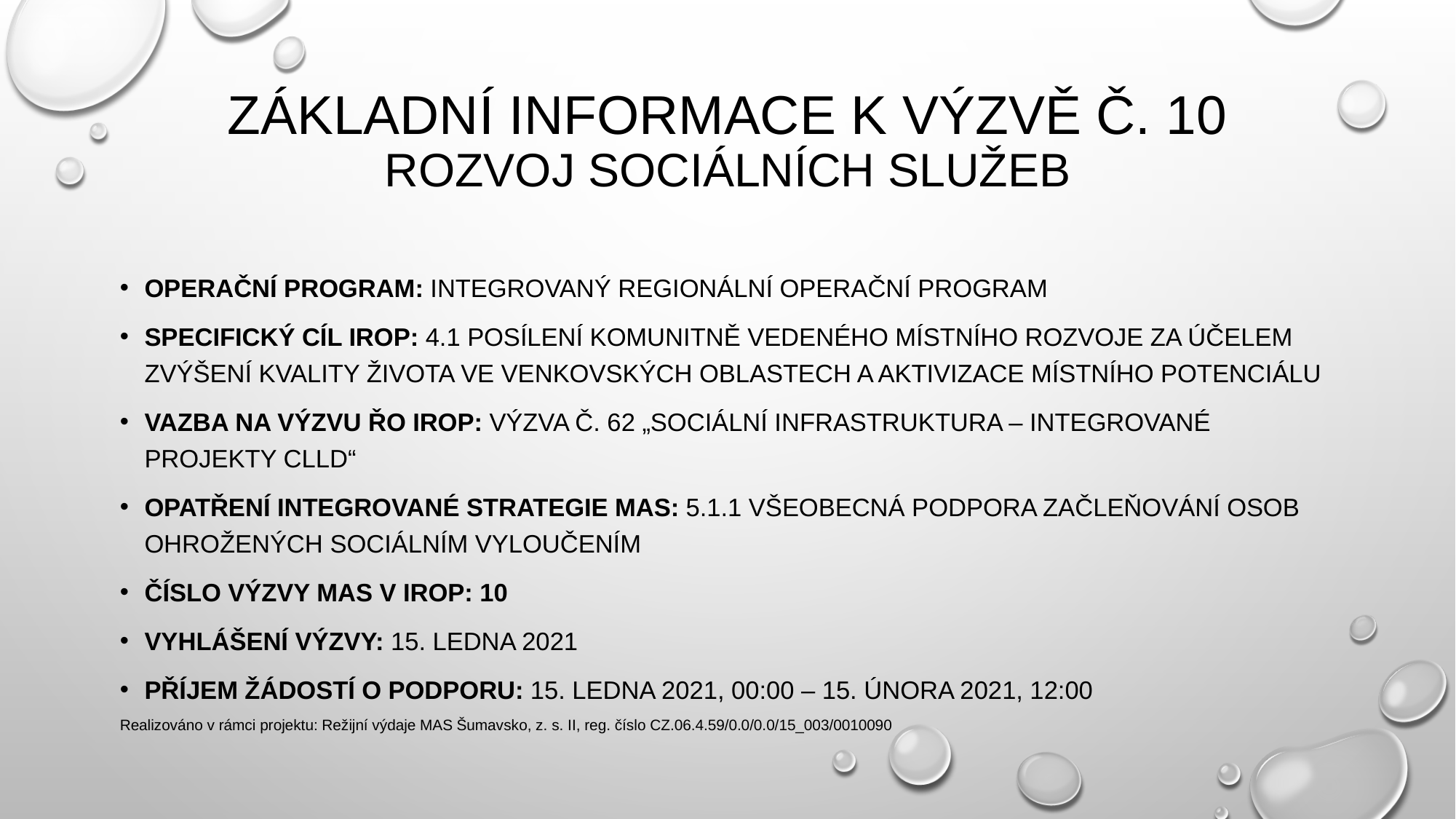

# Základní informace k výzvě č. 10 rozvoj sociálních služeb
Operační program: integrovaný regionální operační program
Specifický cíl irop: 4.1 posílení komunitně vedeného místního rozvoje za účelem zvýšení kvality života ve venkovských oblastech a aktivizace místního potenciálu
Vazba na výzvu řo irop: výzva č. 62 „sociální infrastruktura – integrované projekty clld“
Opatření integrované strategie mas: 5.1.1 Všeobecná podpora začleňování osob ohrožených sociálním vyloučením
Číslo výzvy mas v irop: 10
Vyhlášení výzvy: 15. ledna 2021
Příjem žádostí o podporu: 15. ledna 2021, 00:00 – 15. února 2021, 12:00
Realizováno v rámci projektu: Režijní výdaje MAS Šumavsko, z. s. II, reg. číslo CZ.06.4.59/0.0/0.0/15_003/0010090